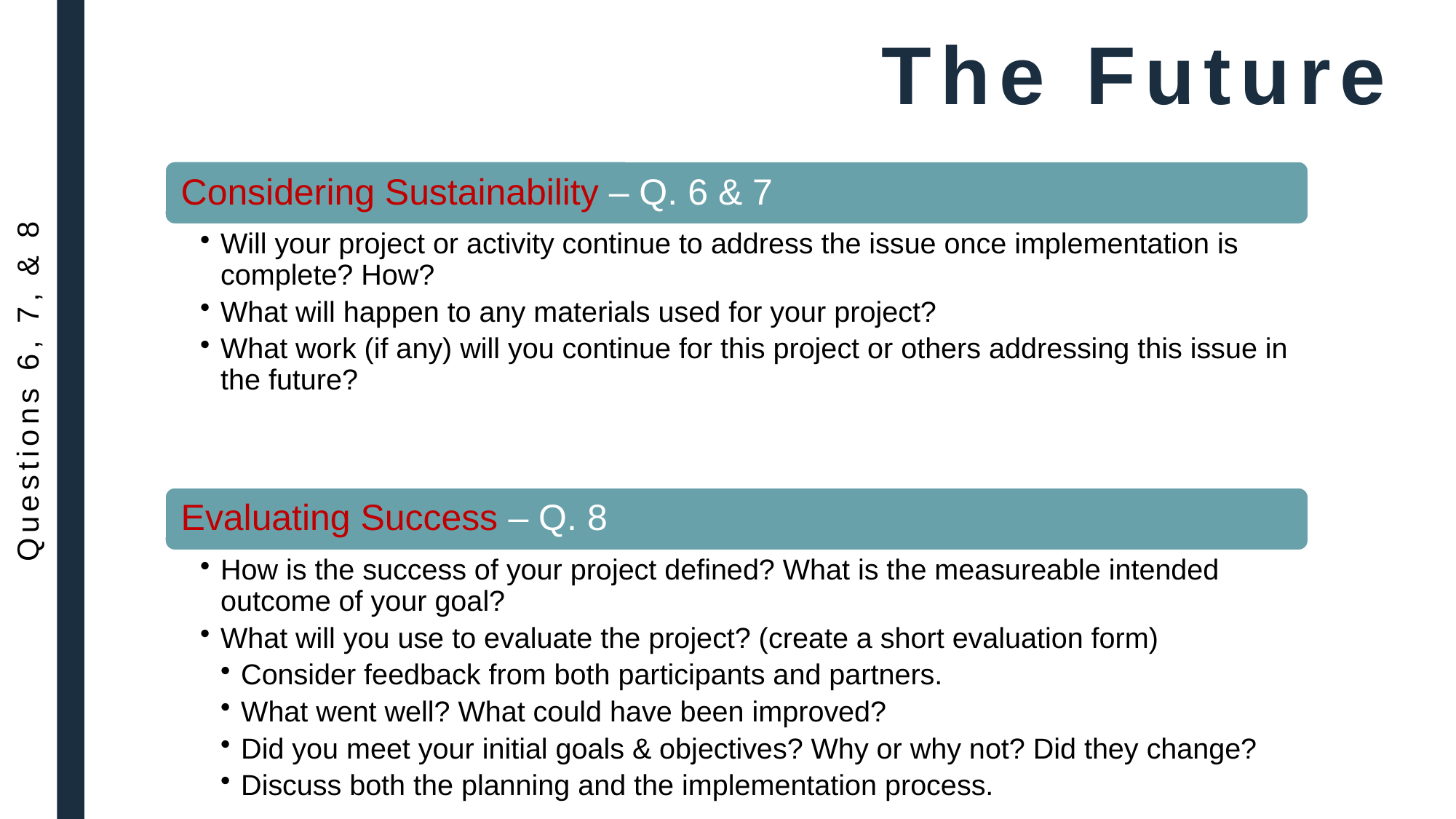

# The Future
Considering Sustainability – Q. 6 & 7
Will your project or activity continue to address the issue once implementation is complete? How?
What will happen to any materials used for your project?
What work (if any) will you continue for this project or others addressing this issue in the future?
Evaluating Success – Q. 8
How is the success of your project defined? What is the measureable intended outcome of your goal?
What will you use to evaluate the project? (create a short evaluation form)
Consider feedback from both participants and partners.
What went well? What could have been improved?
Did you meet your initial goals & objectives? Why or why not? Did they change?
Discuss both the planning and the implementation process.
Questions 6, 7, & 8